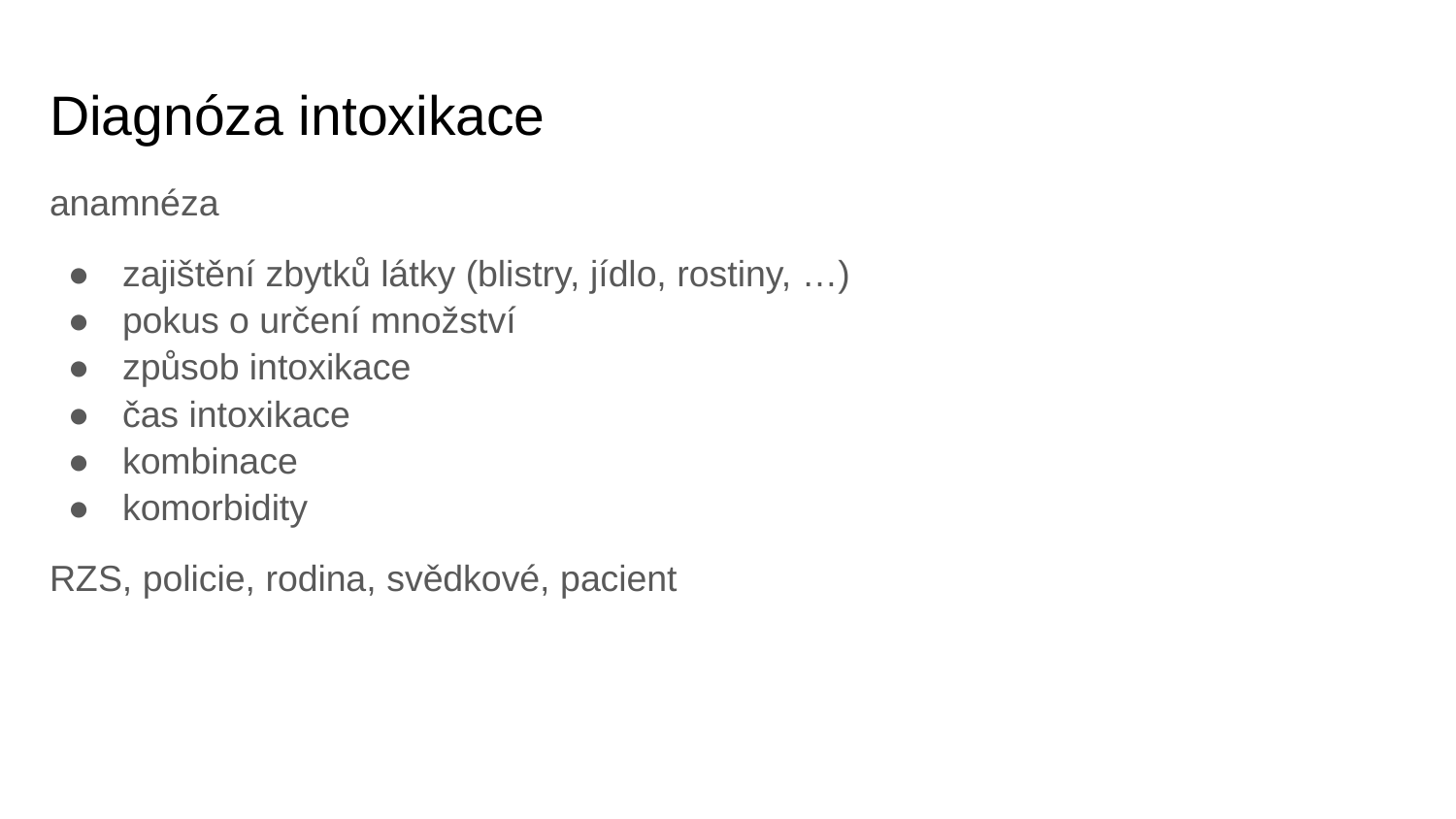

# Diagnóza intoxikace
anamnéza
zajištění zbytků látky (blistry, jídlo, rostiny, …)
pokus o určení množství
způsob intoxikace
čas intoxikace
kombinace
komorbidity
RZS, policie, rodina, svědkové, pacient